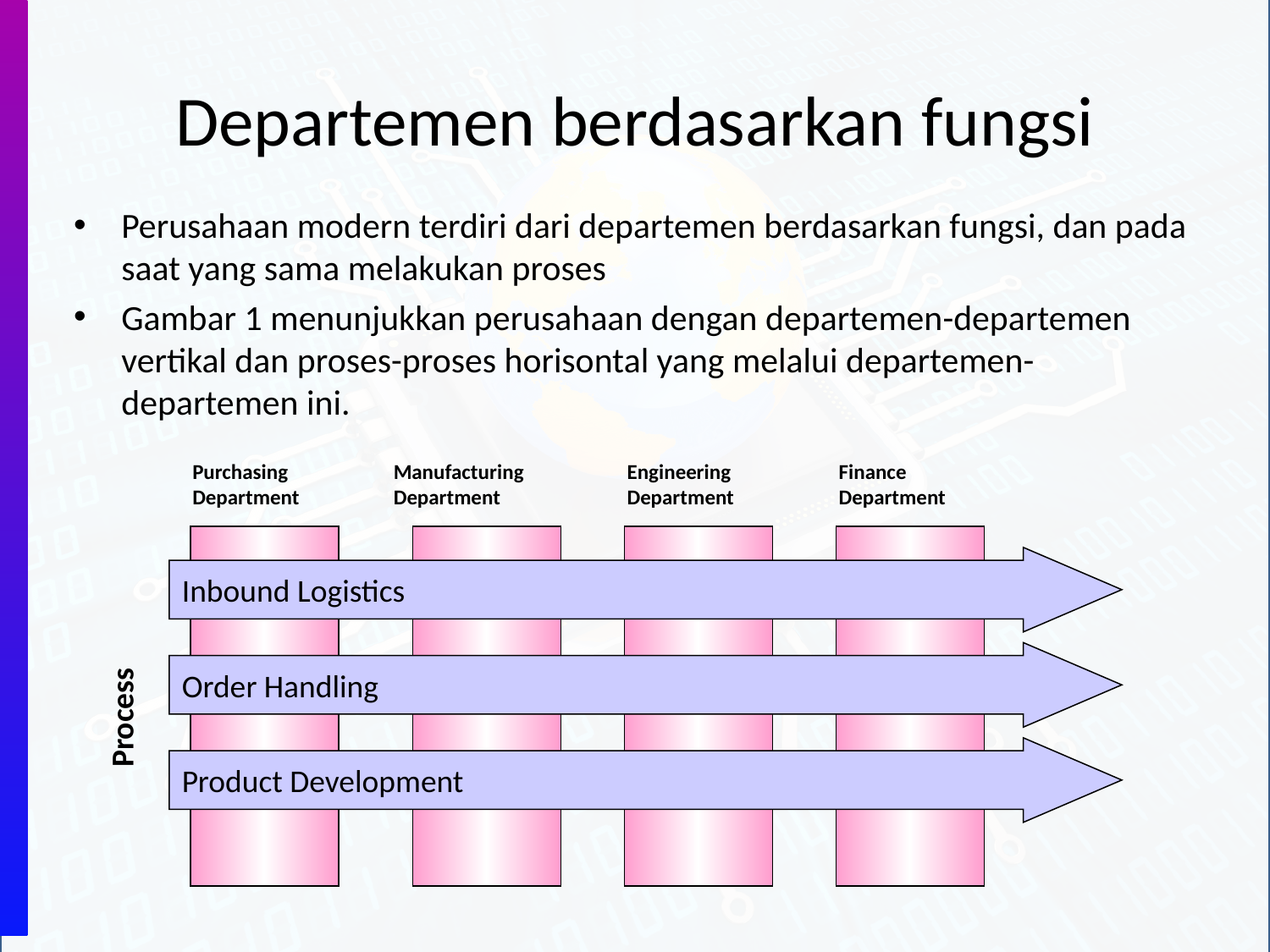

# Departemen berdasarkan fungsi
Perusahaan modern terdiri dari departemen berdasarkan fungsi, dan pada saat yang sama melakukan proses
Gambar 1 menunjukkan perusahaan dengan departemen-departemen vertikal dan proses-proses horisontal yang melalui departemen-departemen ini.

Purchasing Department
Manufacturing Department
Engineering Department
Finance Department

Inbound Logistics
Order Handling
Process
Product Development